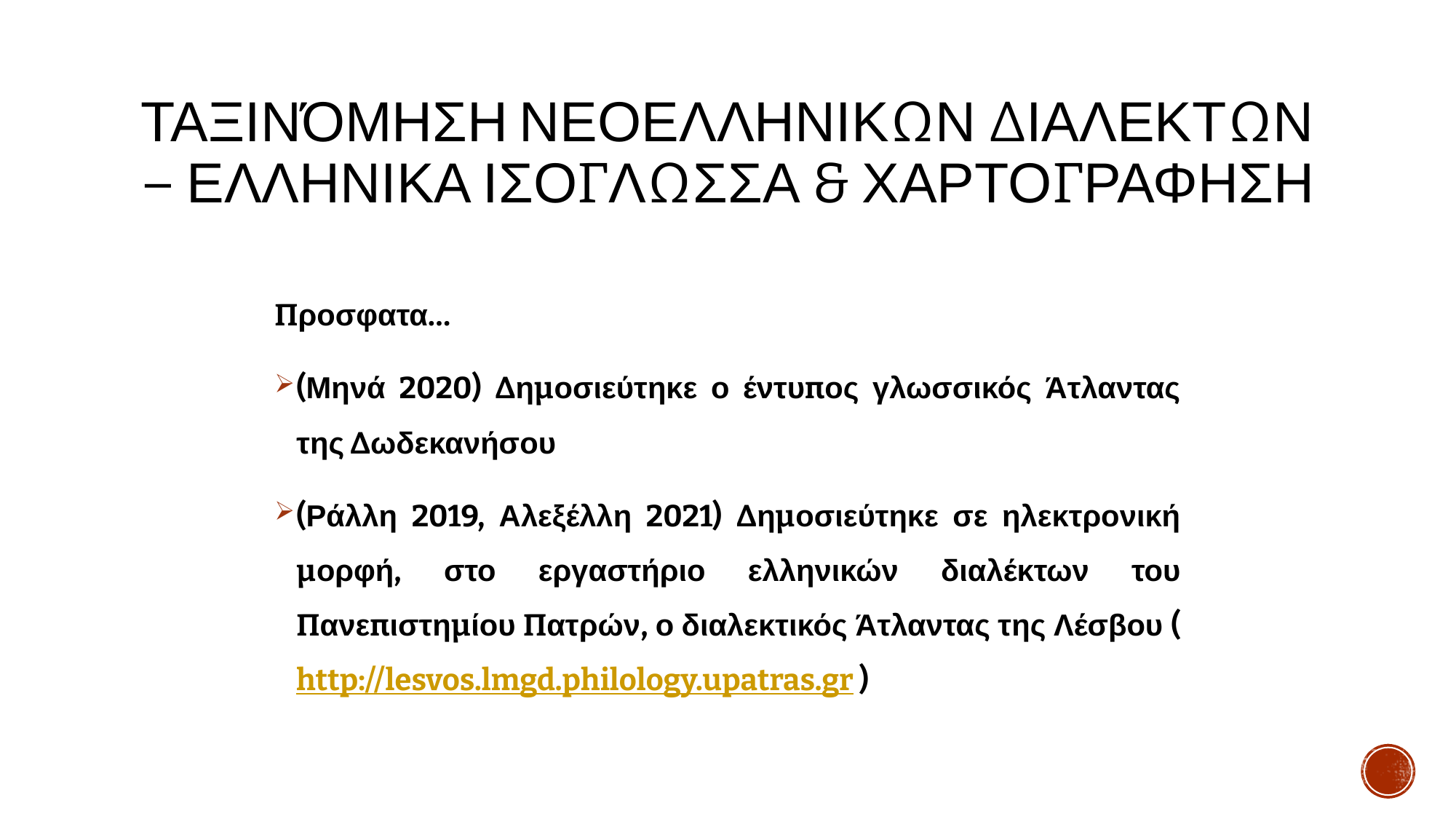

# Ταξινόμηση νεοελληνικων διαλεκτων – ελληνικα ισογλωσσα & χαρτογραφηση
Προσφατα…
(Μηνά 2020) Δημοσιεύτηκε ο έντυπος γλωσσικός Άτλαντας της Δωδεκανήσου
(Ράλλη 2019, Αλεξέλλη 2021) Δημοσιεύτηκε σε ηλεκτρονική μορφή, στο εργαστήριο ελληνικών διαλέκτων του Πανεπιστημίου Πατρών, ο διαλεκτικός Άτλαντας της Λέσβου (http://lesvos.lmgd.philology.upatras.gr )